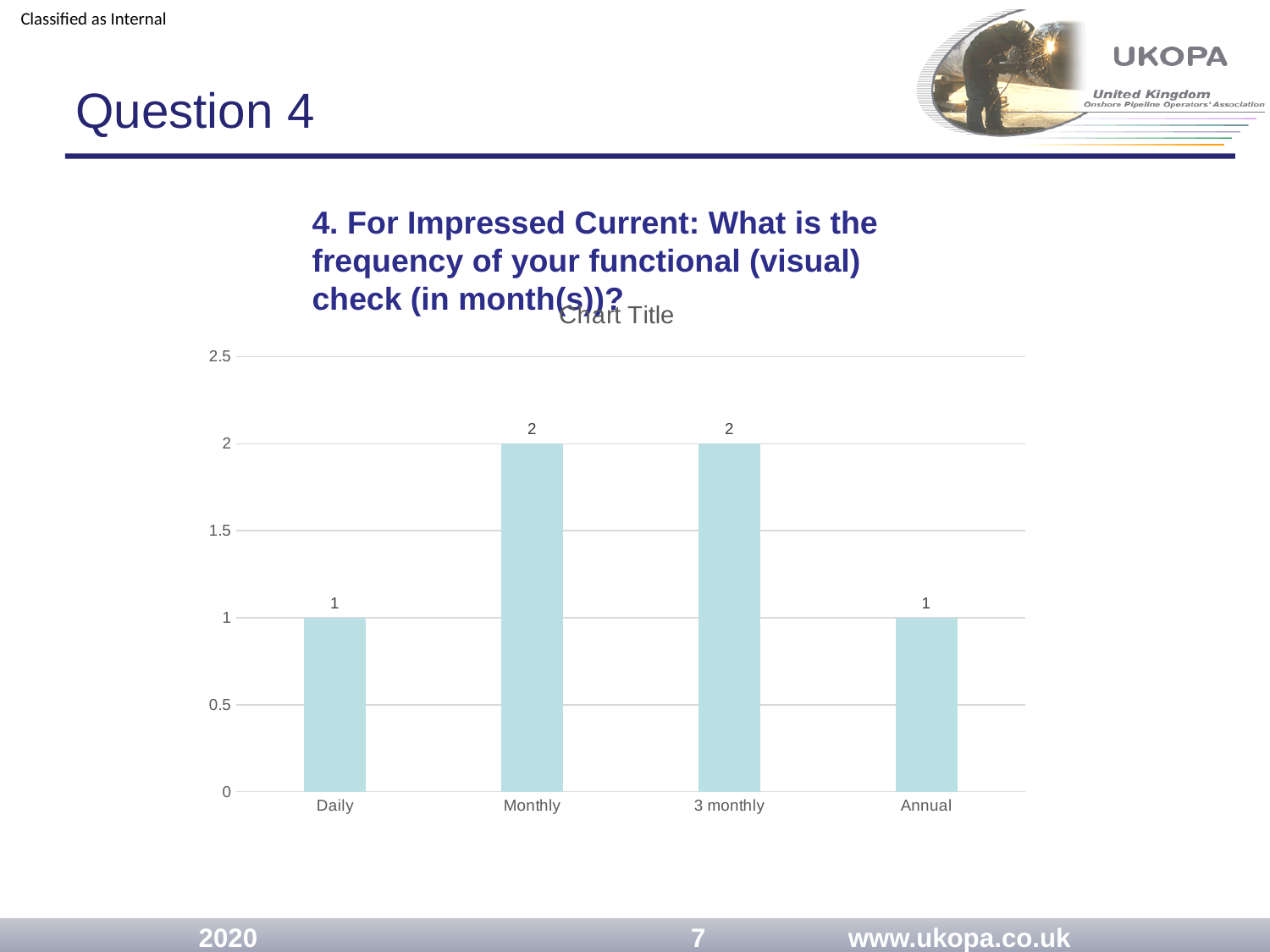

# Question 4
4. For Impressed Current: What is the frequency of your functional (visual) check (in month(s))?

### Chart:

| Category |  |
|---|---|
| Daily | 1.0 |
| Monthly | 2.0 |
| 3 monthly | 2.0 |
| Annual | 1.0 |